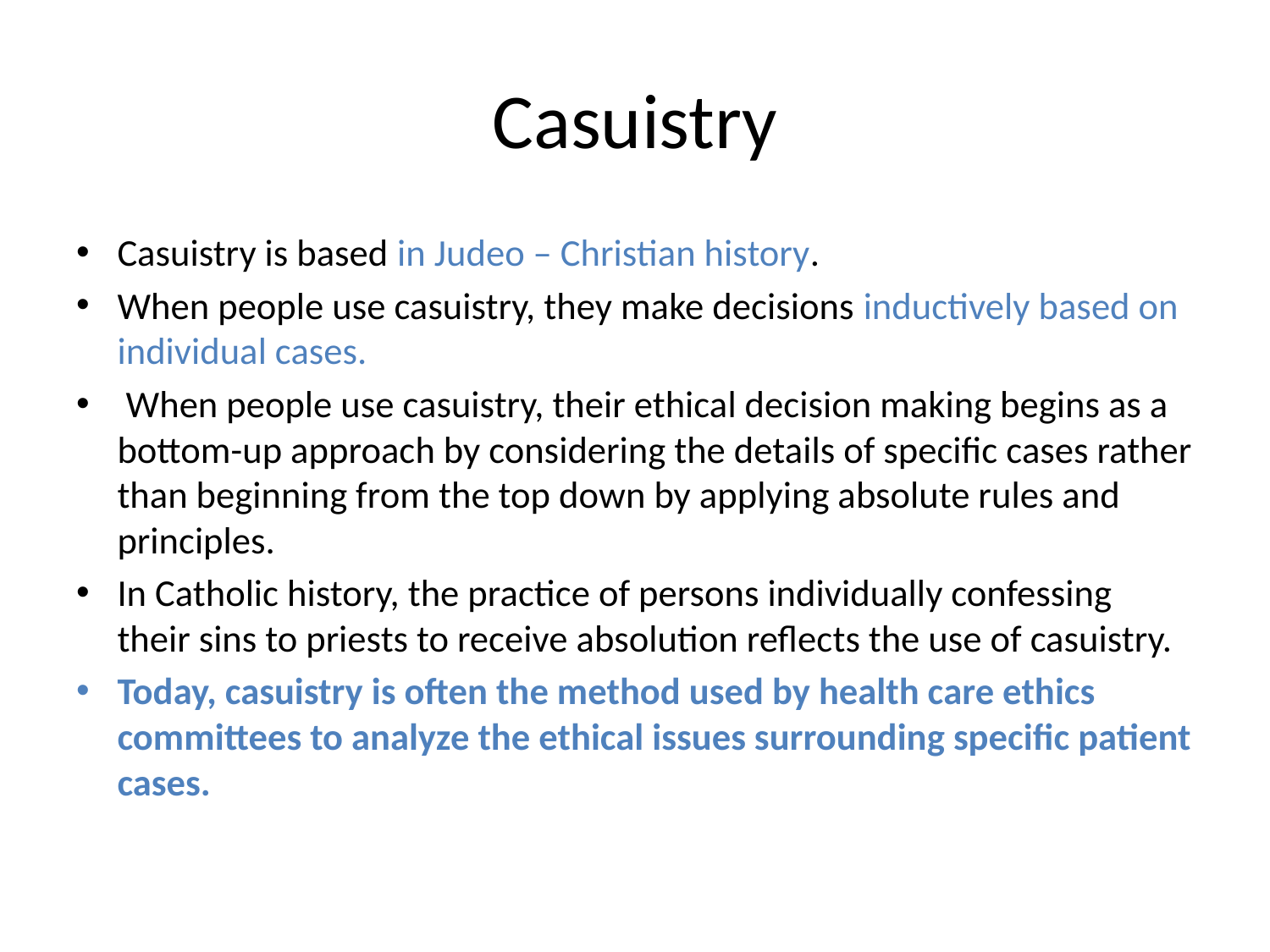

# Casuistry
Casuistry is based in Judeo – Christian history.
When people use casuistry, they make decisions inductively based on individual cases.
 When people use casuistry, their ethical decision making begins as a bottom-up approach by considering the details of specific cases rather than beginning from the top down by applying absolute rules and principles.
In Catholic history, the practice of persons individually confessing their sins to priests to receive absolution reflects the use of casuistry.
Today, casuistry is often the method used by health care ethics committees to analyze the ethical issues surrounding specific patient cases.